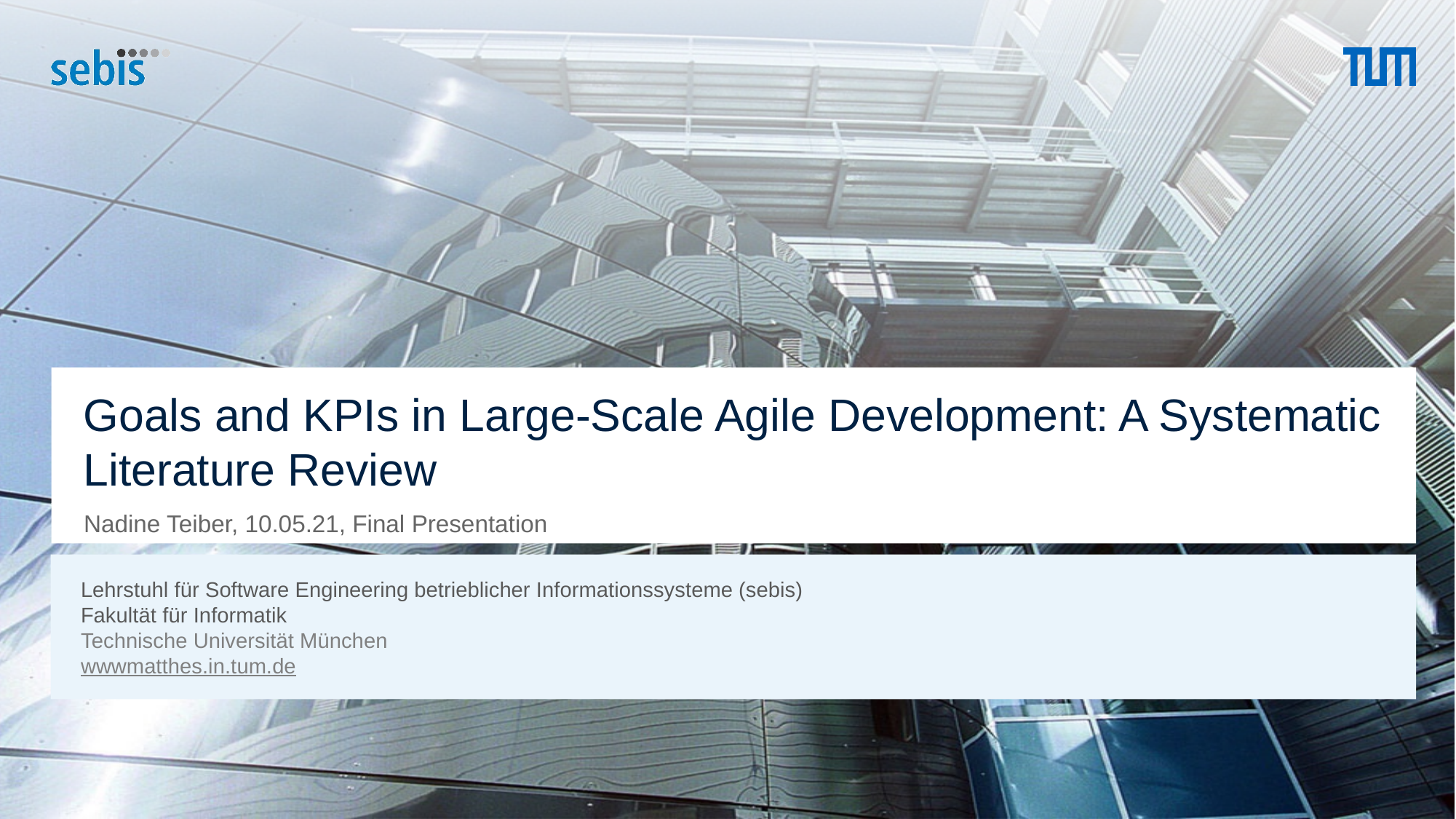

# Goals and KPIs in Large-Scale Agile Development: A Systematic Literature Review
Nadine Teiber, 10.05.21, Final Presentation